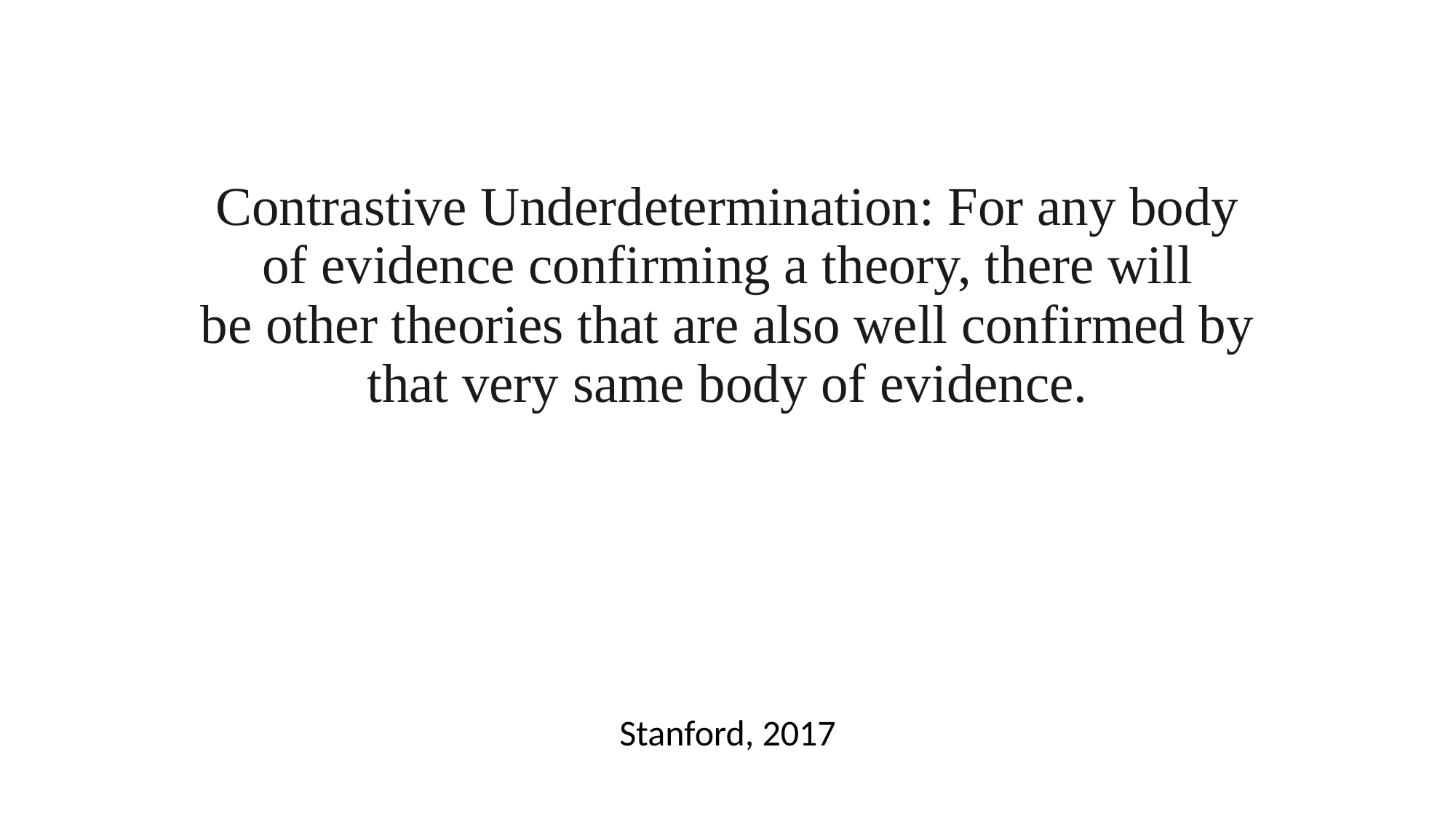

# Contrastive Underdetermination: For any body of evidence confirming a theory, there will be other theories that are also well confirmed by that very same body of evidence.
Stanford, 2017